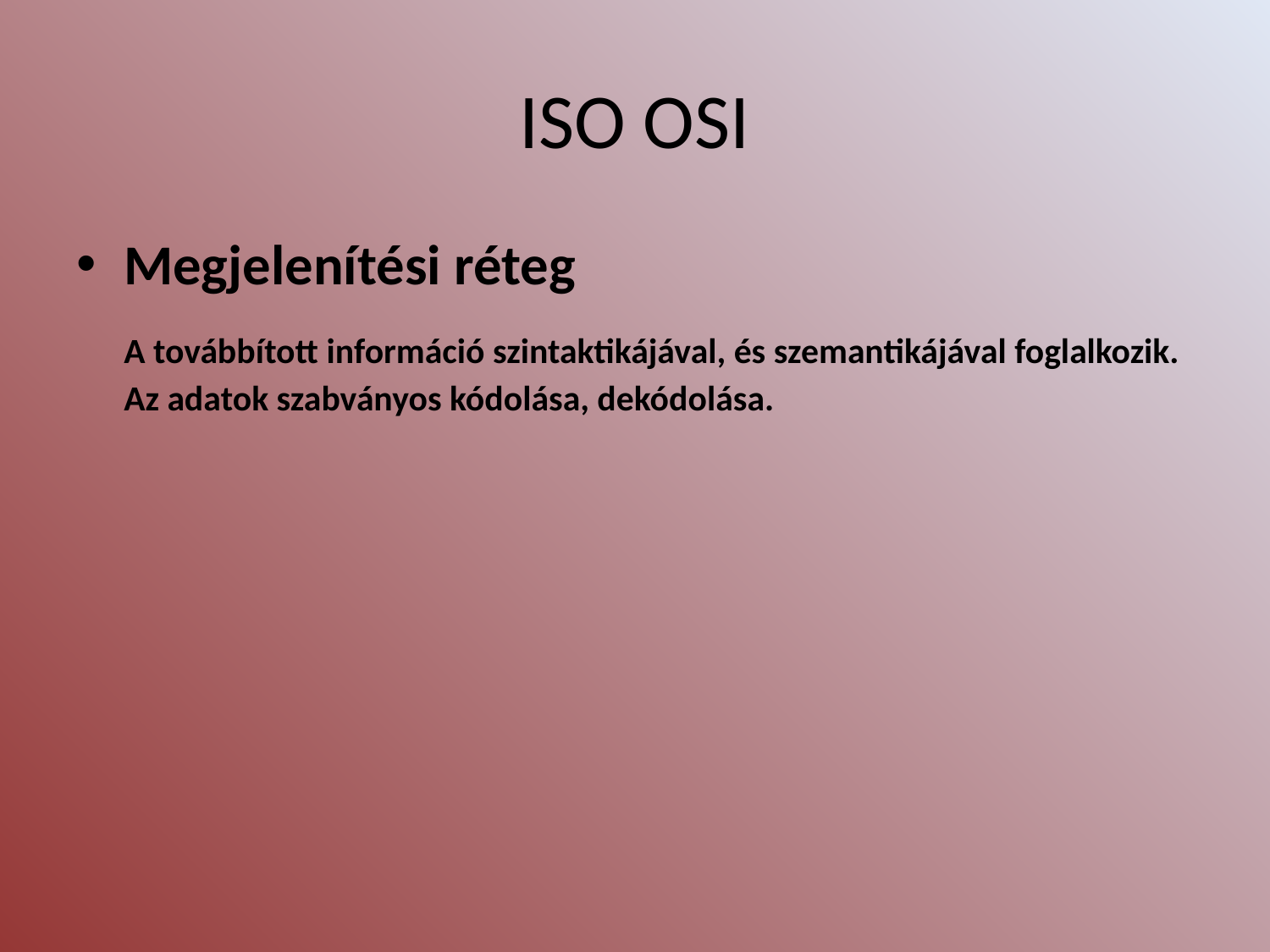

# ISO OSI
Megjelenítési réteg
	A továbbított információ szintaktikájával, és szemantikájával foglalkozik. Az adatok szabványos kódolása, dekódolása.